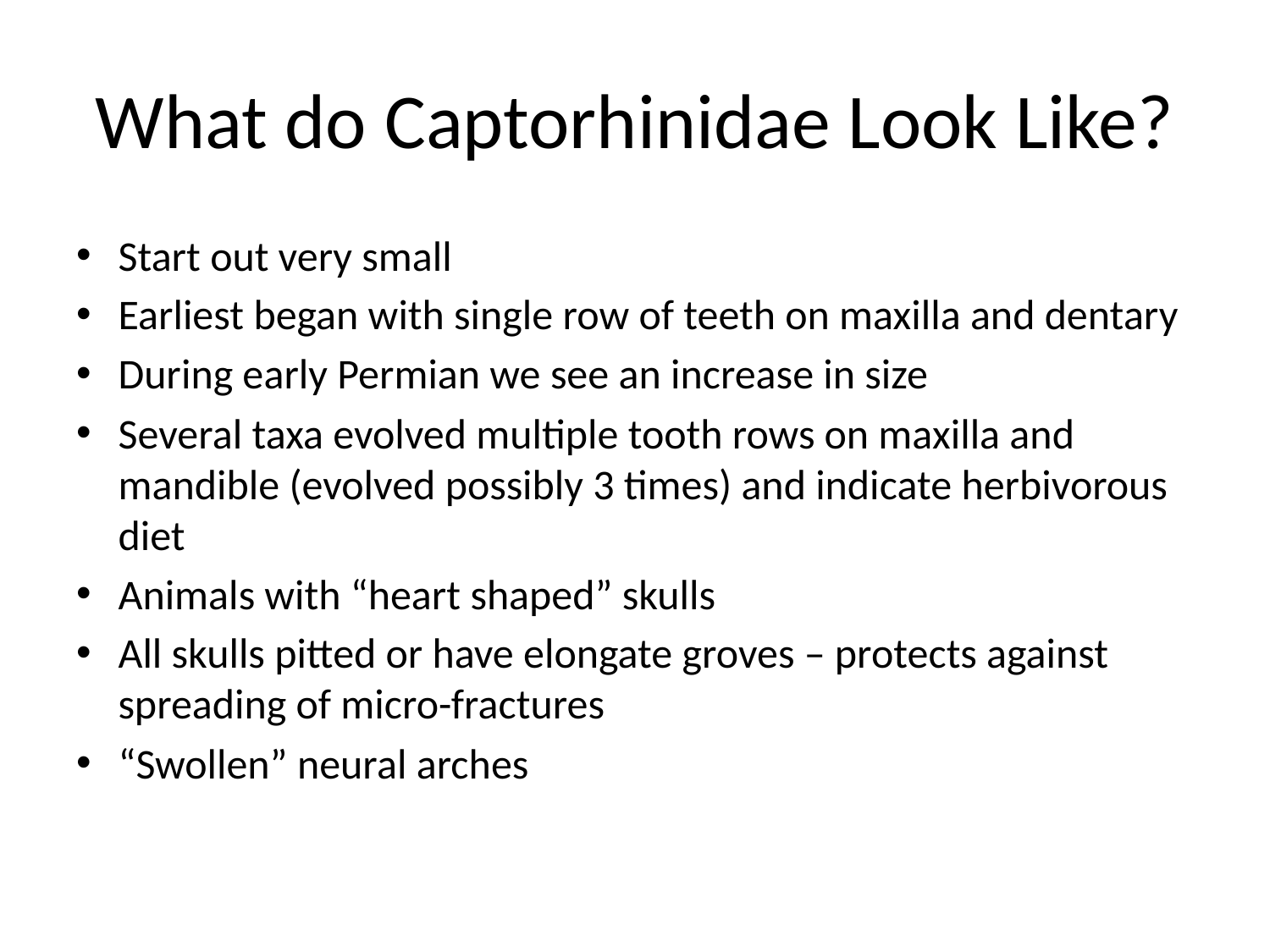

# What do Captorhinidae Look Like?
Start out very small
Earliest began with single row of teeth on maxilla and dentary
During early Permian we see an increase in size
Several taxa evolved multiple tooth rows on maxilla and mandible (evolved possibly 3 times) and indicate herbivorous diet
Animals with “heart shaped” skulls
All skulls pitted or have elongate groves – protects against spreading of micro-fractures
“Swollen” neural arches